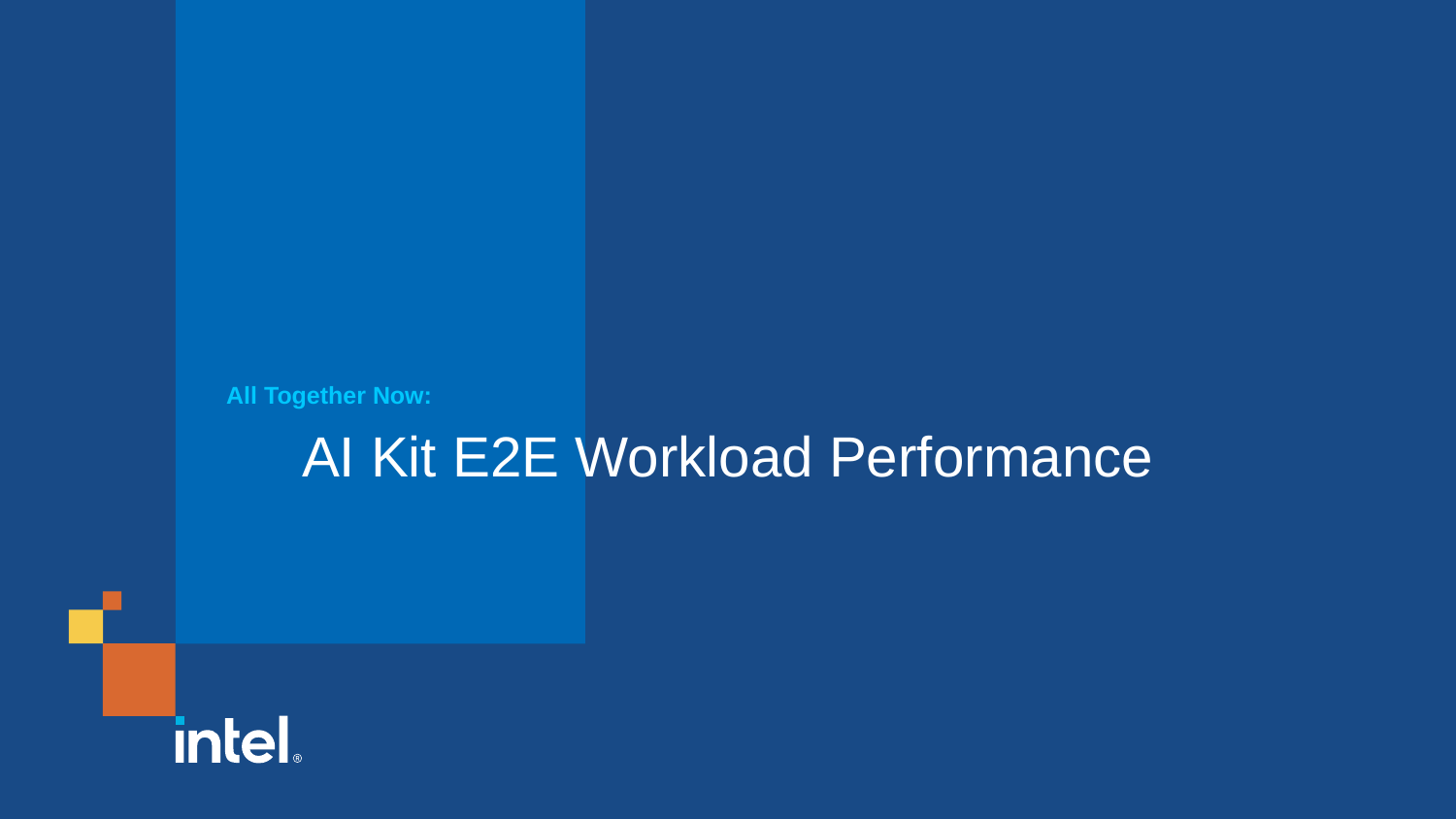

All Together Now:
# AI Kit E2E Workload Performance